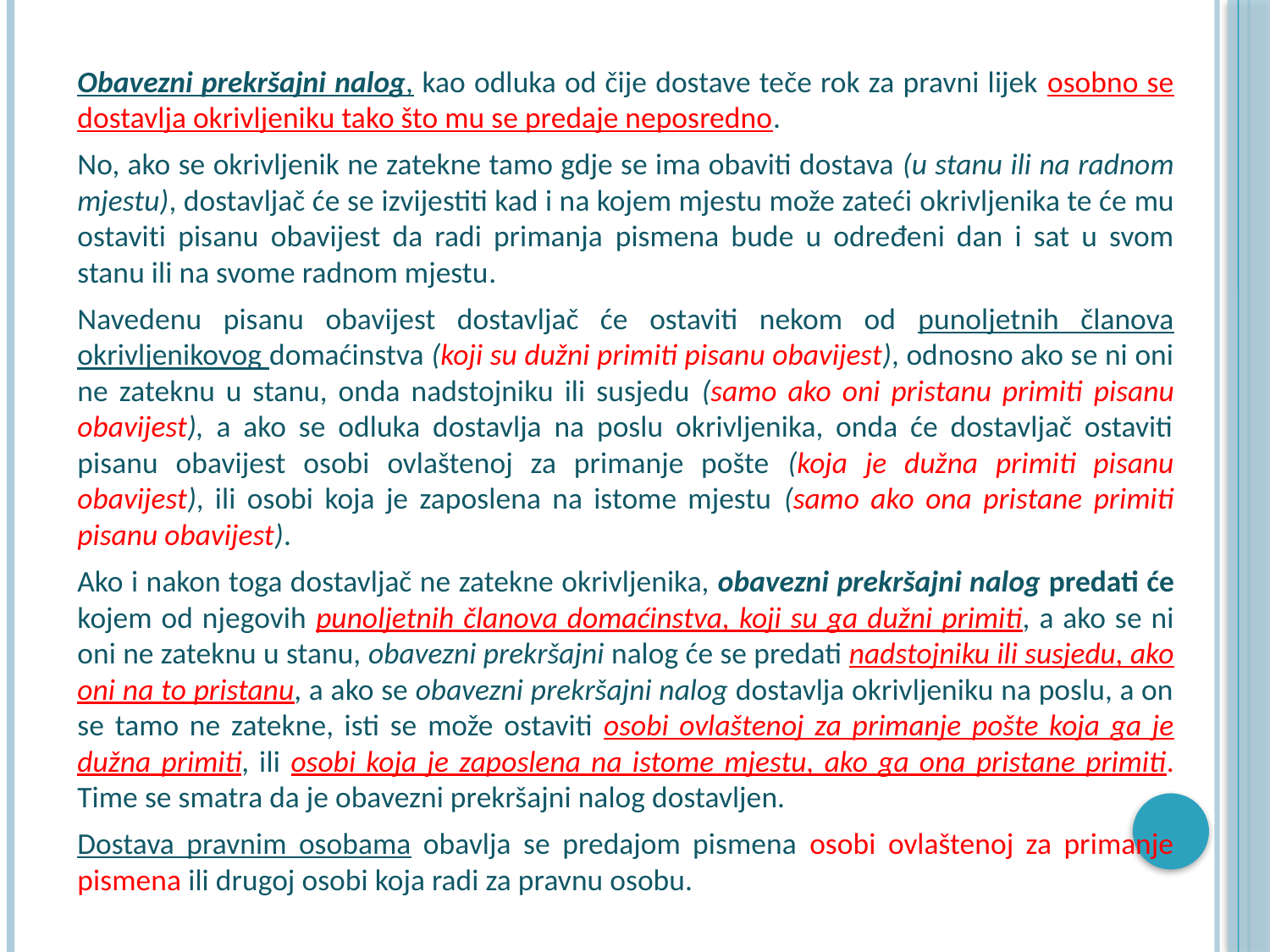

Obavezni prekršajni nalog, kao odluka od čije dostave teče rok za pravni lijek osobno se dostavlja okrivljeniku tako što mu se predaje neposredno.
No, ako se okrivljenik ne zatekne tamo gdje se ima obaviti dostava (u stanu ili na radnom mjestu), dostavljač će se izvijestiti kad i na kojem mjestu može zateći okrivljenika te će mu ostaviti pisanu obavijest da radi primanja pismena bude u određeni dan i sat u svom stanu ili na svome radnom mjestu.
Navedenu pisanu obavijest dostavljač će ostaviti nekom od punoljetnih članova okrivljenikovog domaćinstva (koji su dužni primiti pisanu obavijest), odnosno ako se ni oni ne zateknu u stanu, onda nadstojniku ili susjedu (samo ako oni pristanu primiti pisanu obavijest), a ako se odluka dostavlja na poslu okrivljenika, onda će dostavljač ostaviti pisanu obavijest osobi ovlaštenoj za primanje pošte (koja je dužna primiti pisanu obavijest), ili osobi koja je zaposlena na istome mjestu (samo ako ona pristane primiti pisanu obavijest).
Ako i nakon toga dostavljač ne zatekne okrivljenika, obavezni prekršajni nalog predati će kojem od njegovih punoljetnih članova domaćinstva, koji su ga dužni primiti, a ako se ni oni ne zateknu u stanu, obavezni prekršajni nalog će se predati nadstojniku ili susjedu, ako oni na to pristanu, a ako se obavezni prekršajni nalog dostavlja okrivljeniku na poslu, a on se tamo ne zatekne, isti se može ostaviti osobi ovlaštenoj za primanje pošte koja ga je dužna primiti, ili osobi koja je zaposlena na istome mjestu, ako ga ona pristane primiti. Time se smatra da je obavezni prekršajni nalog dostavljen.
Dostava pravnim osobama obavlja se predajom pismena osobi ovlaštenoj za primanje pismena ili drugoj osobi koja radi za pravnu osobu.